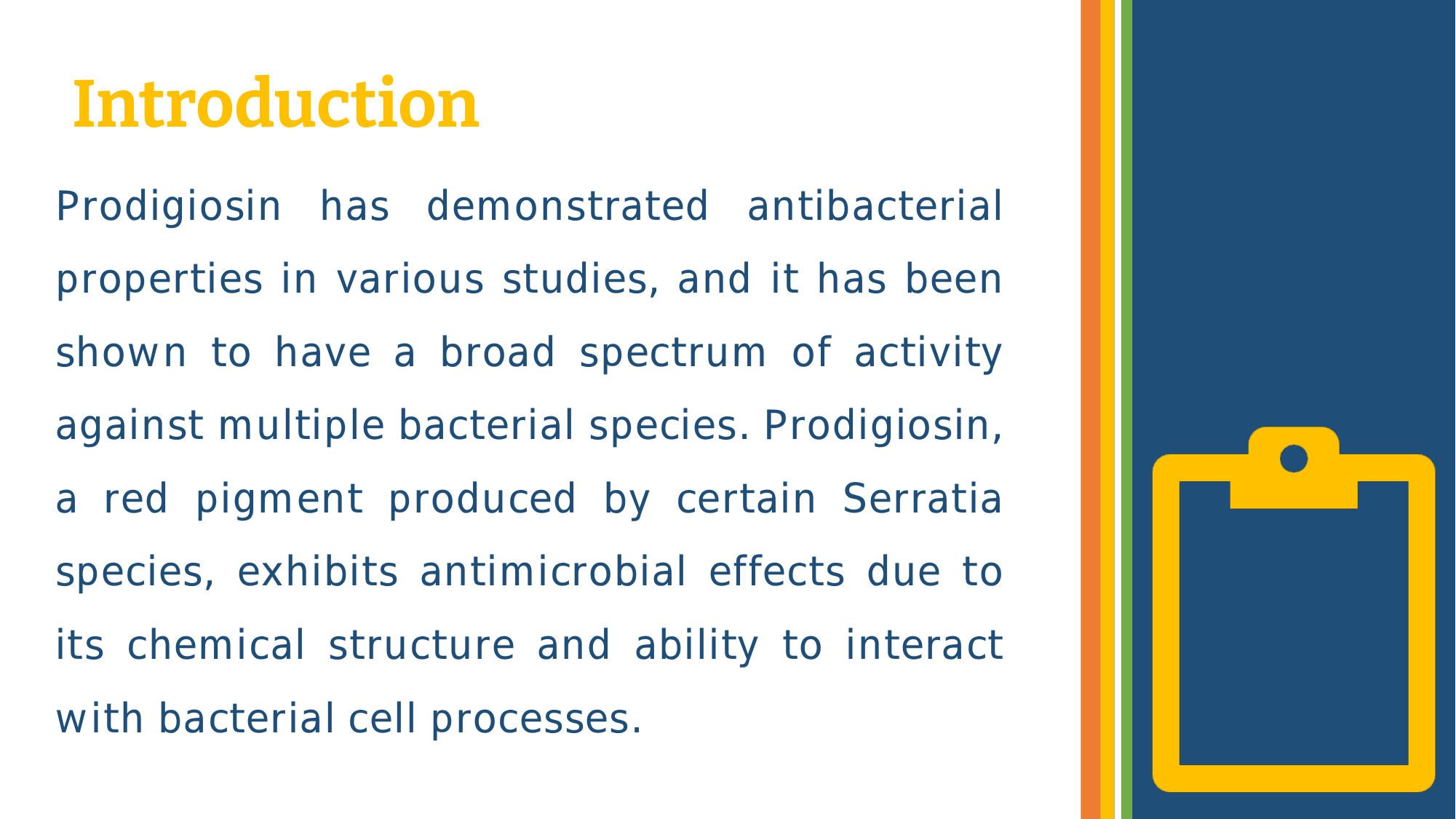

# Introduction
Prodigiosin has demonstrated antibacterial properties in various studies, and it has been shown to have a broad spectrum of activity against multiple bacterial species. Prodigiosin, a red pigment produced by certain Serratia species, exhibits antimicrobial effects due to its chemical structure and ability to interact with bacterial cell processes.